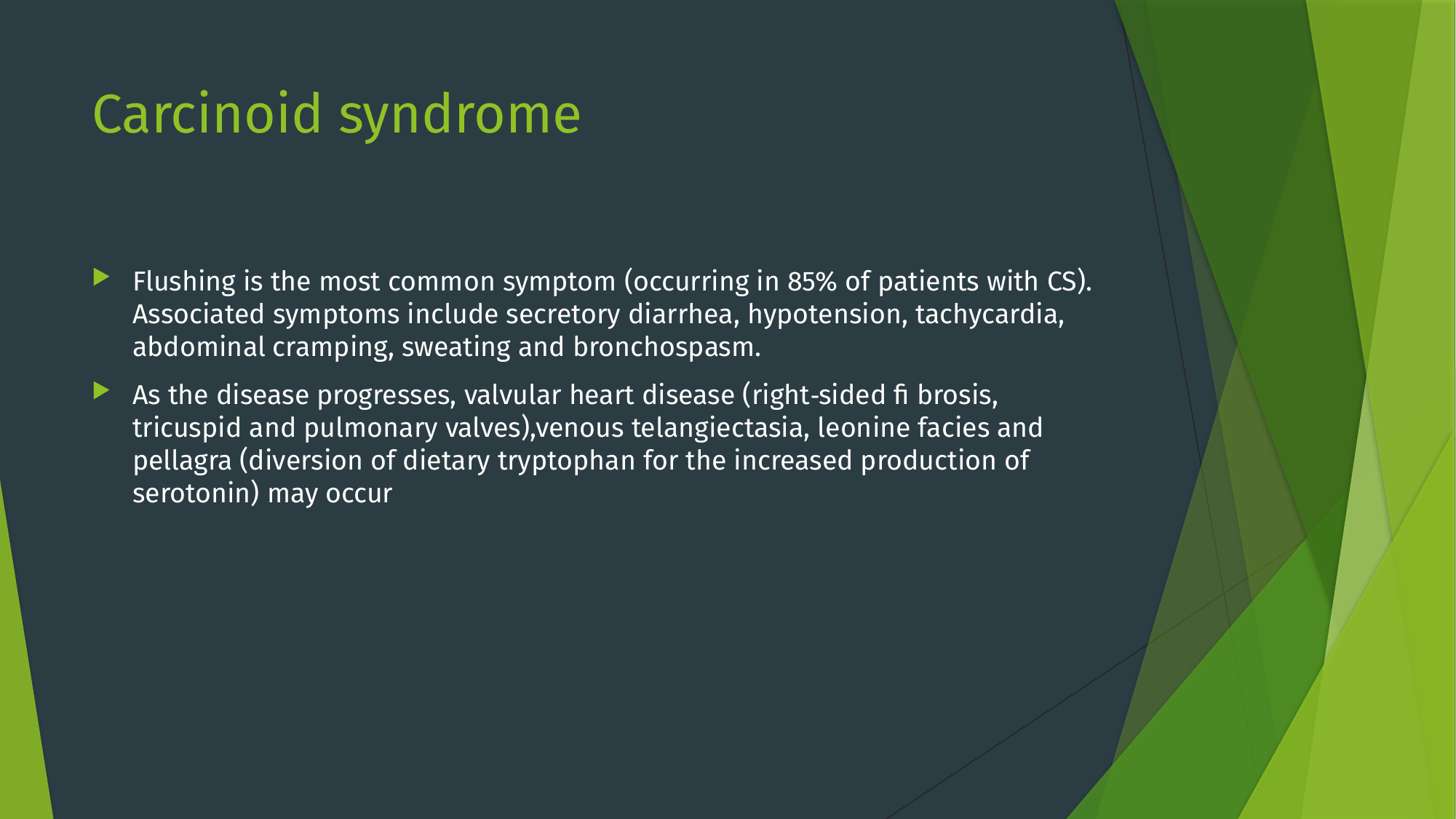

# Carcinoid syndrome
Flushing is the most common symptom (occurring in 85% of patients with CS). Associated symptoms include secretory diarrhea, hypotension, tachycardia, abdominal cramping, sweating and bronchospasm.
As the disease progresses, valvular heart disease (right‐sided fi brosis, tricuspid and pulmonary valves),venous telangiectasia, leonine facies and pellagra (diversion of dietary tryptophan for the increased production of serotonin) may occur